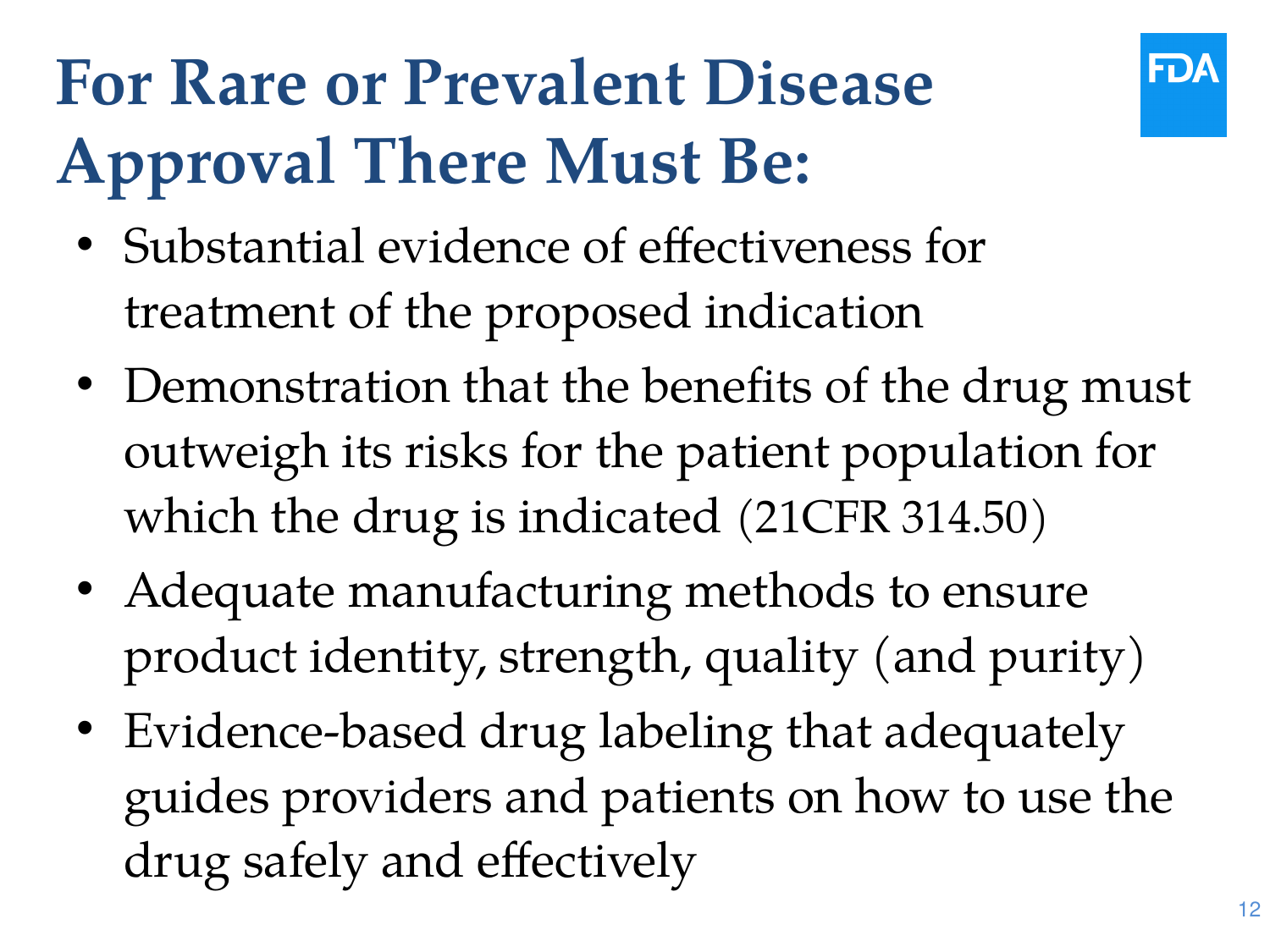

# For Rare or Prevalent Disease Approval There Must Be:
Substantial evidence of effectiveness for treatment of the proposed indication
Demonstration that the benefits of the drug must outweigh its risks for the patient population for which the drug is indicated (21CFR 314.50)
Adequate manufacturing methods to ensure product identity, strength, quality (and purity)
Evidence-based drug labeling that adequately guides providers and patients on how to use the drug safely and effectively